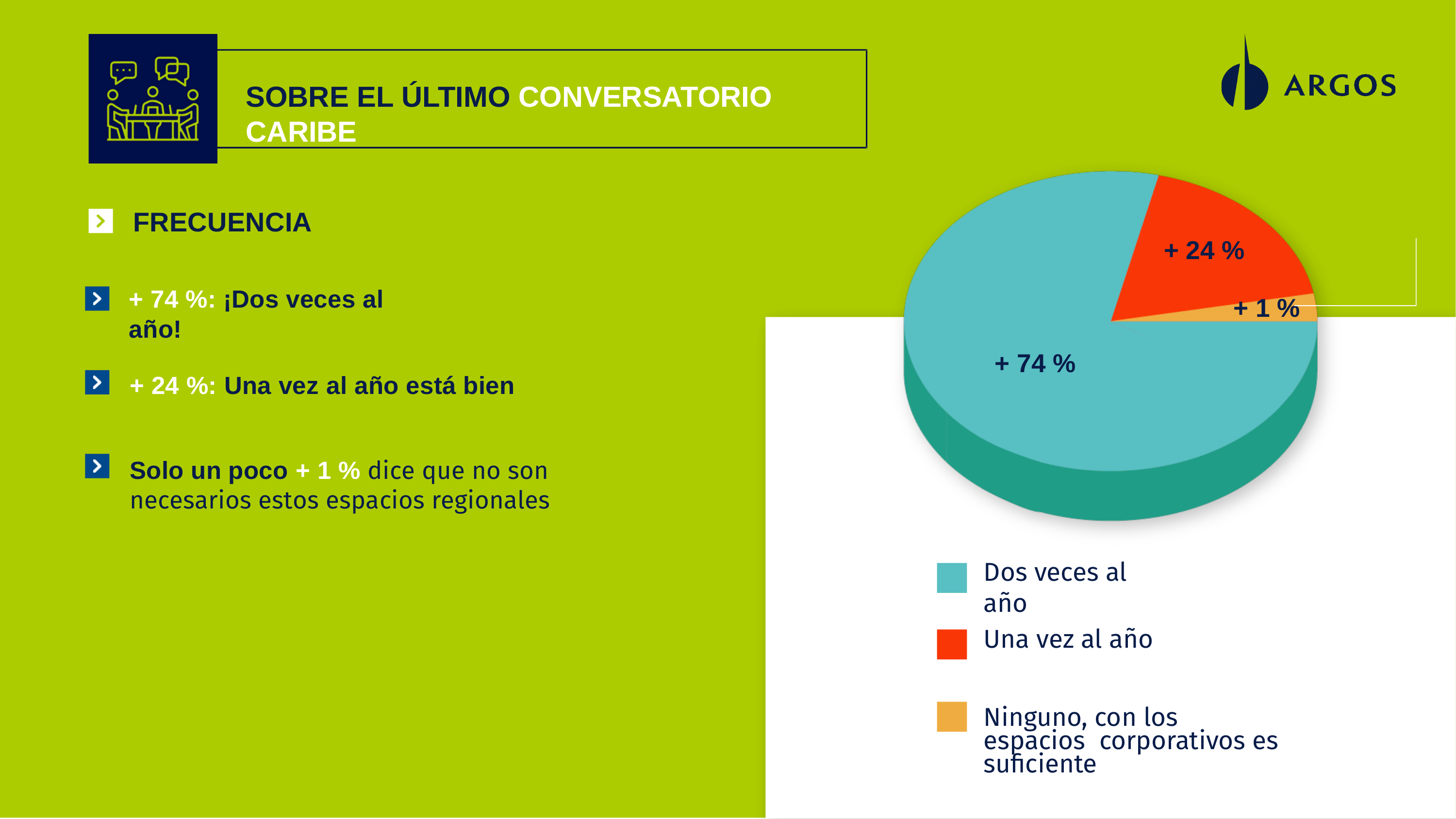

SOBRE EL ÚLTIMO CONVERSATORIO CARIBE

FRECUENCIA

+ 24 %

+ 74 %: ¡Dos veces al año!

+ 1 %

+ 74 %
+ 24 %: Una vez al año está bien

Solo un poco + 1 % dice que no son necesarios estos espacios regionales

Dos veces al año

Una vez al año

Ninguno, con los espacios  corporativos es suficiente